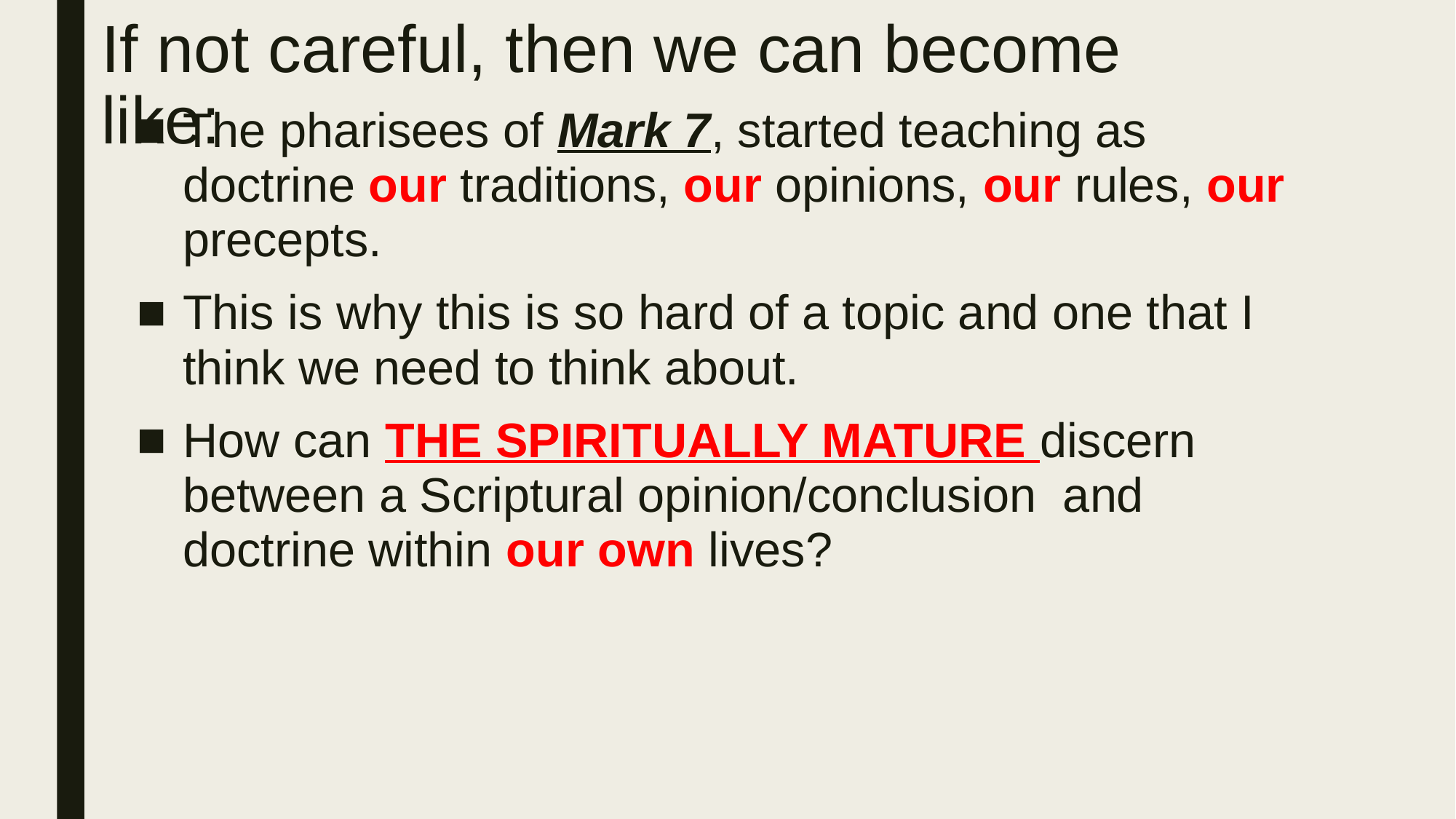

# If not careful, then we can become like:
The pharisees of Mark 7, started teaching as doctrine our traditions, our opinions, our rules, our precepts.
This is why this is so hard of a topic and one that I think we need to think about.
How can THE SPIRITUALLY MATURE discern between a Scriptural opinion/conclusion  and doctrine within our own lives?